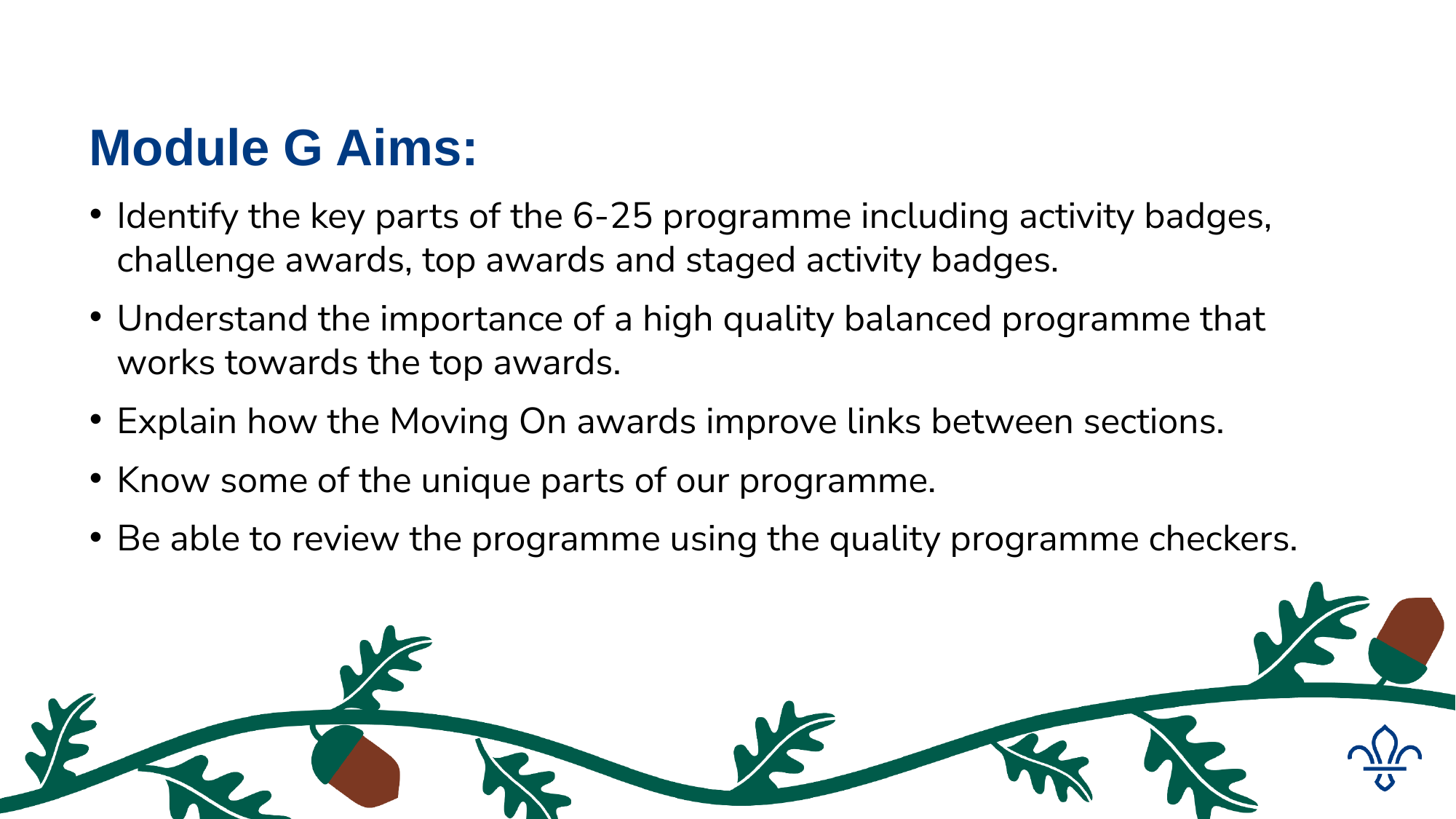

Module G Aims:
Identify the key parts of the 6-25 programme including activity badges, challenge awards, top awards and staged activity badges.
Understand the importance of a high quality balanced programme that works towards the top awards.
Explain how the Moving On awards improve links between sections.
Know some of the unique parts of our programme.
Be able to review the programme using the quality programme checkers.